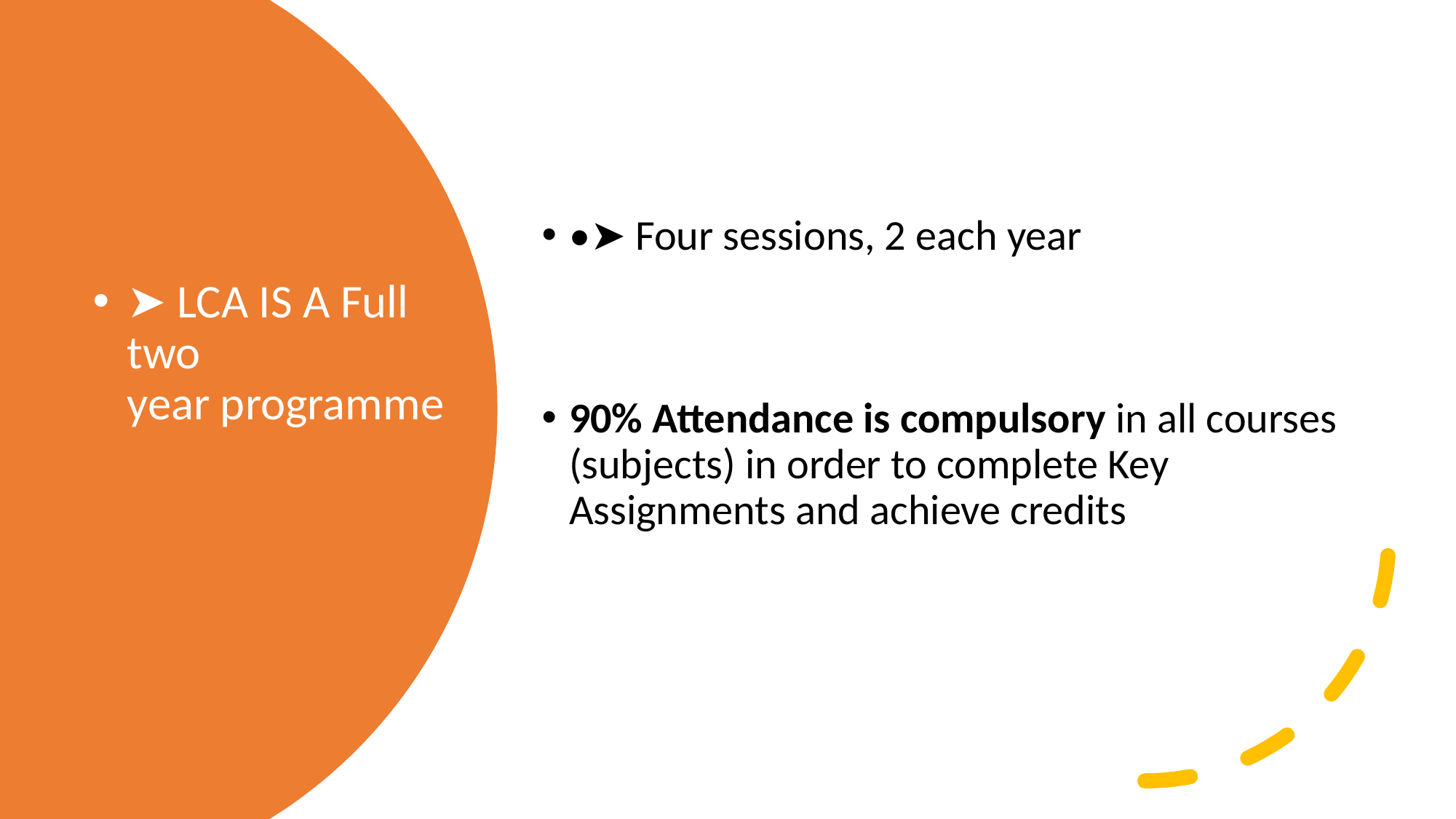

•➤ Four sessions, 2 each year

90% Attendance is compulsory in all courses (subjects) in order to complete Key Assignments and achieve credits

# ➤ LCA IS A Full two year programme